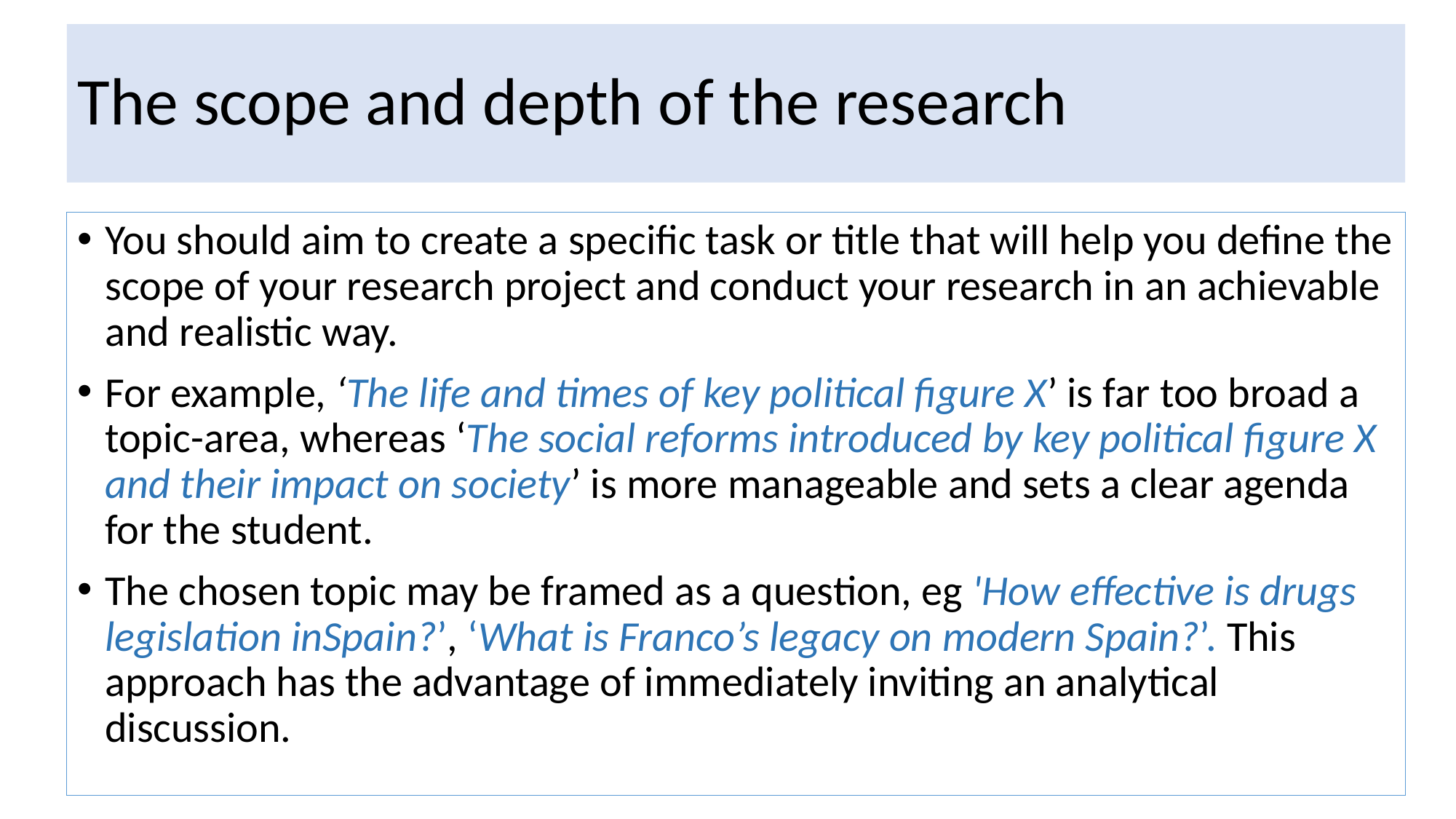

# The scope and depth of the research
You should aim to create a specific task or title that will help you define the scope of your research project and conduct your research in an achievable and realistic way.
For example, ‘The life and times of key political figure X’ is far too broad a topic-area, whereas ‘The social reforms introduced by key political figure X and their impact on society’ is more manageable and sets a clear agenda for the student.
The chosen topic may be framed as a question, eg 'How effective is drugs legislation inSpain?’, ‘What is Franco’s legacy on modern Spain?’. This approach has the advantage of immediately inviting an analytical discussion.